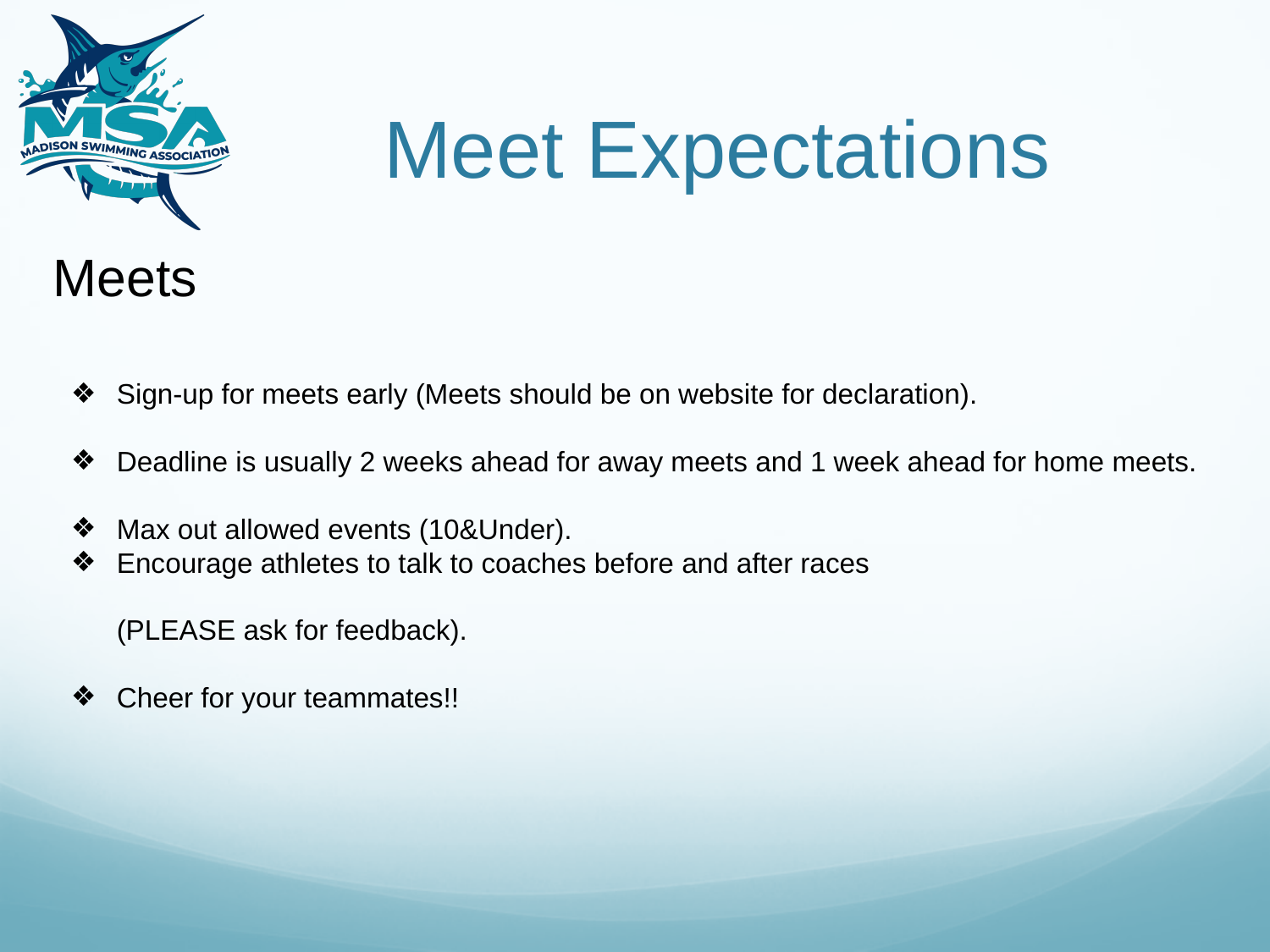

# Meet Expectations
Meets
Sign-up for meets early (Meets should be on website for declaration).
Deadline is usually 2 weeks ahead for away meets and 1 week ahead for home meets.
Max out allowed events (10&Under).
Encourage athletes to talk to coaches before and after races
(PLEASE ask for feedback).
Cheer for your teammates!!